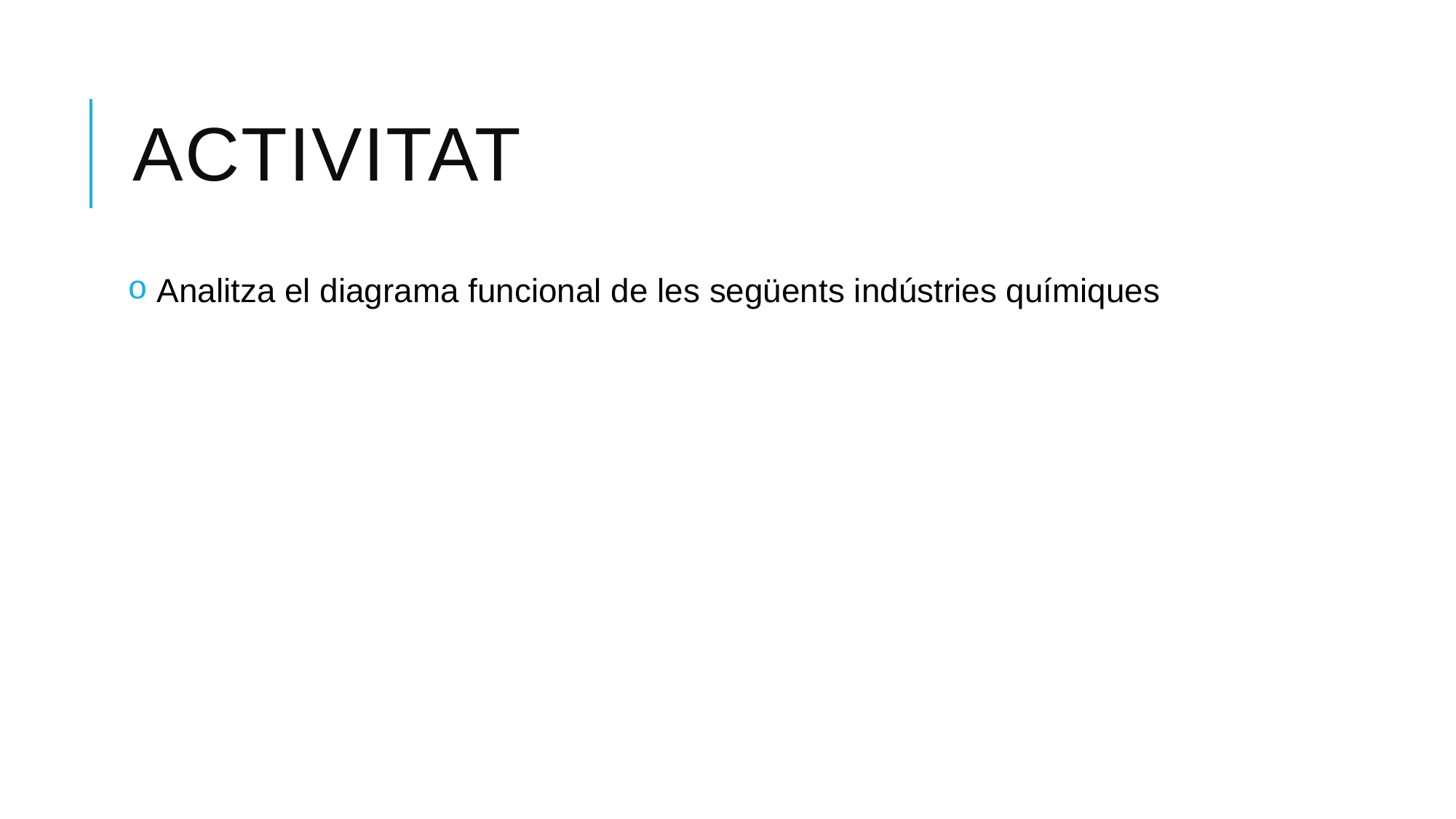

# Activitat
 Analitza el diagrama funcional de les següents indústries químiques